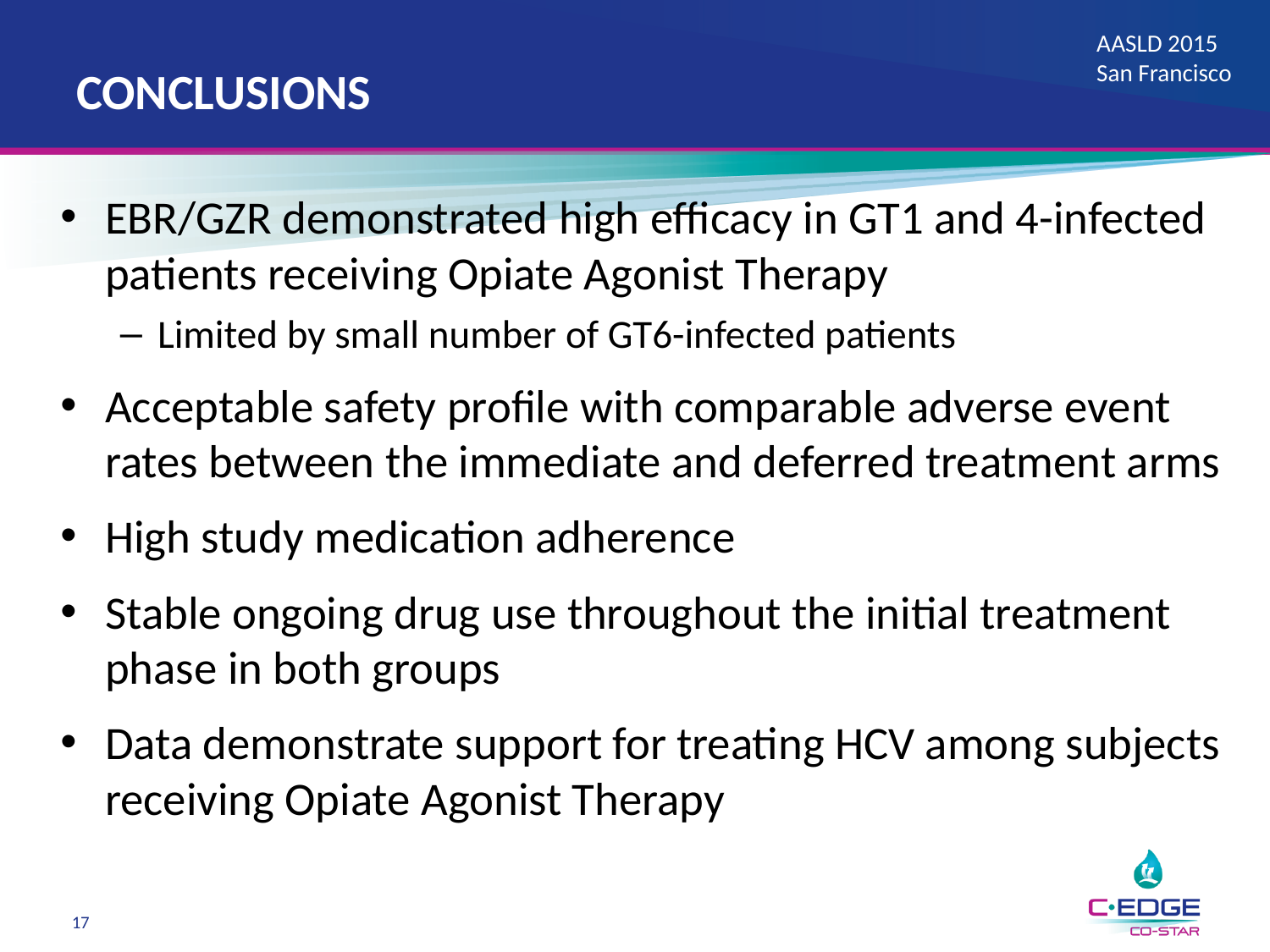

# conclusions
EBR/GZR demonstrated high efficacy in GT1 and 4-infected patients receiving Opiate Agonist Therapy
Limited by small number of GT6-infected patients
Acceptable safety profile with comparable adverse event rates between the immediate and deferred treatment arms
High study medication adherence
Stable ongoing drug use throughout the initial treatment phase in both groups
Data demonstrate support for treating HCV among subjects receiving Opiate Agonist Therapy